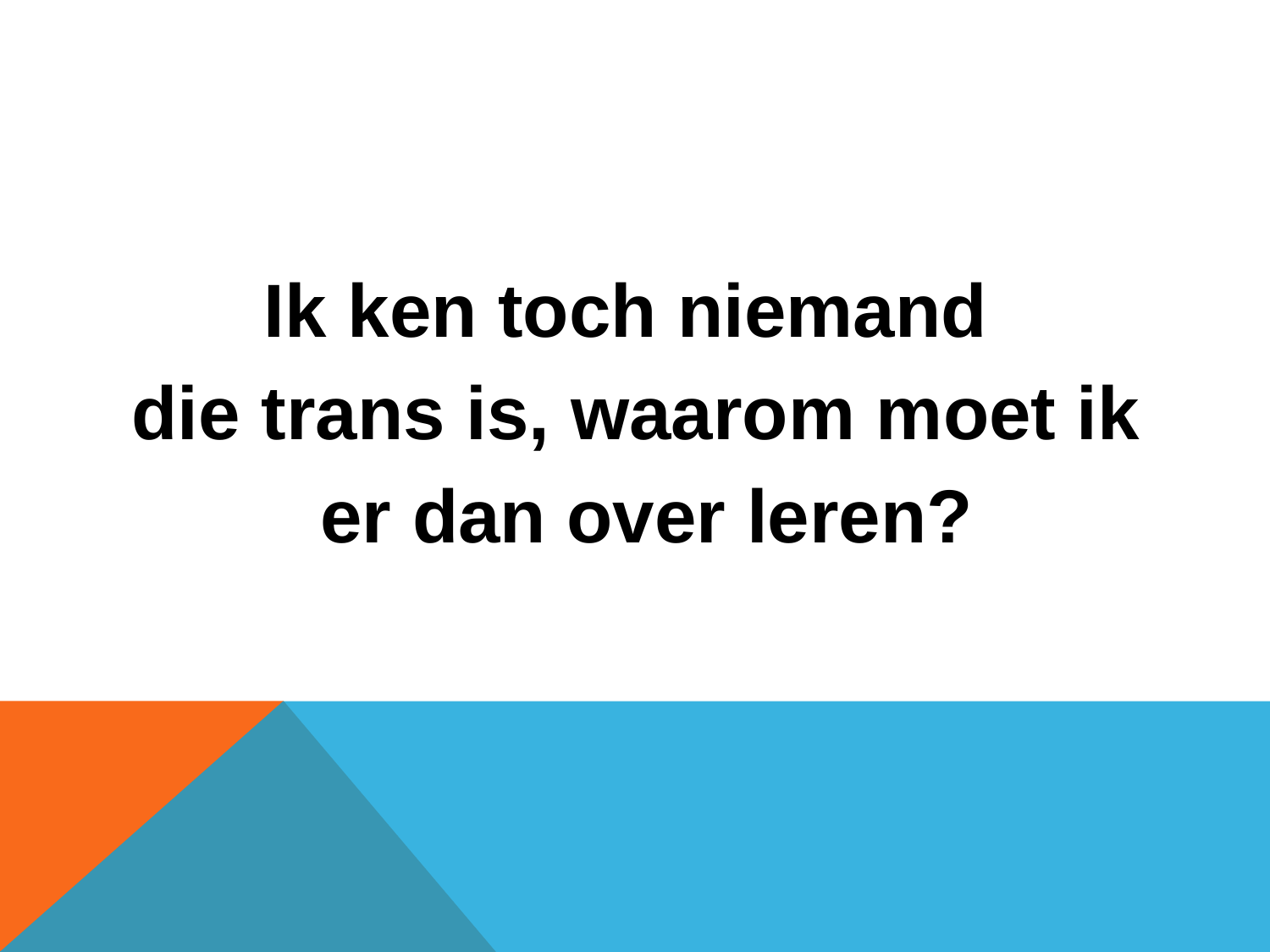

#

Ik ken toch niemand
die trans is, waarom moet ik
 er dan over leren?